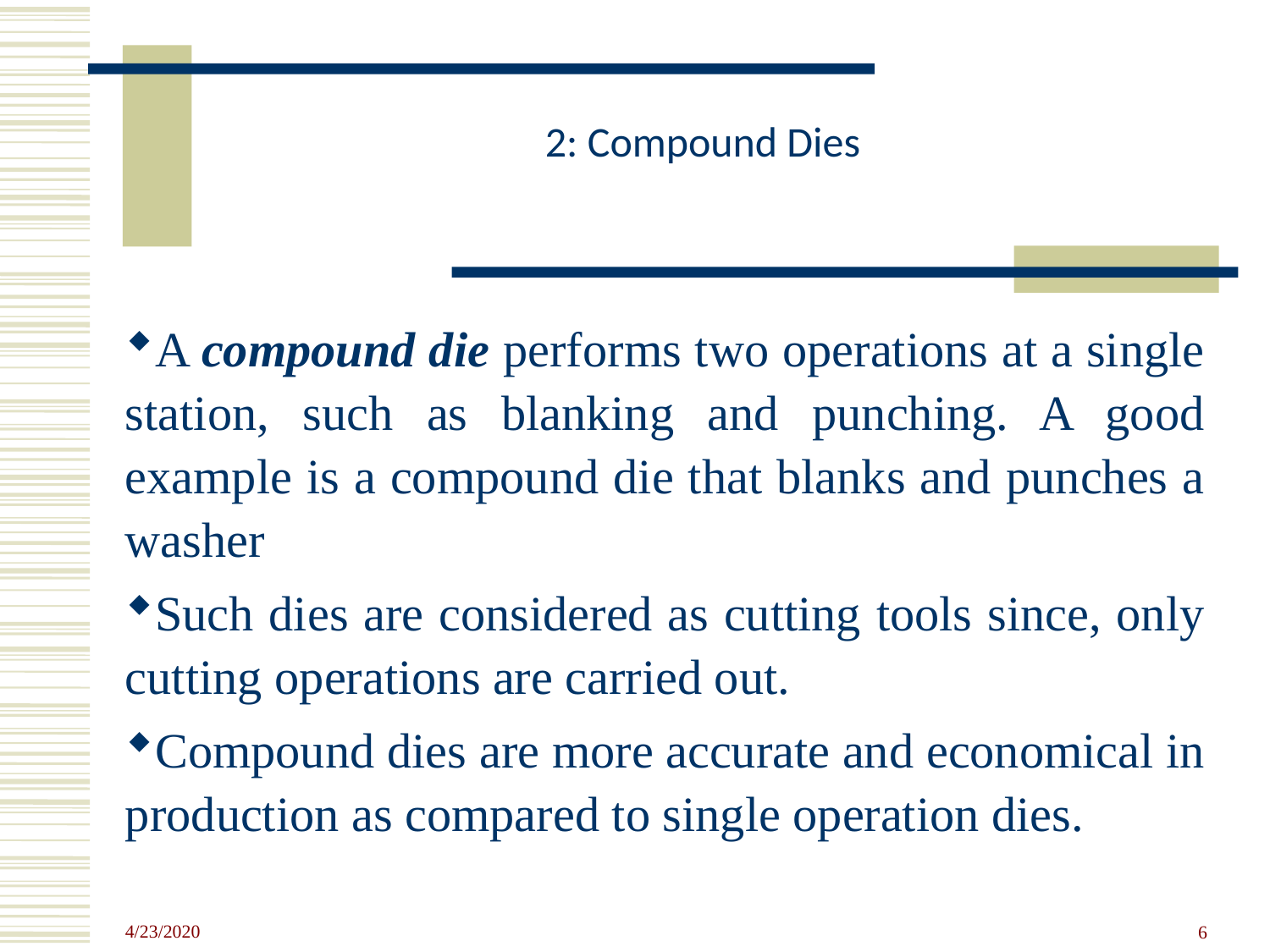

# 2: Compound Dies
A compound die performs two operations at a single station, such as blanking and punching. A good example is a compound die that blanks and punches a washer
Such dies are considered as cutting tools since, only cutting operations are carried out.
Compound dies are more accurate and economical in production as compared to single operation dies.
4/23/2020
6